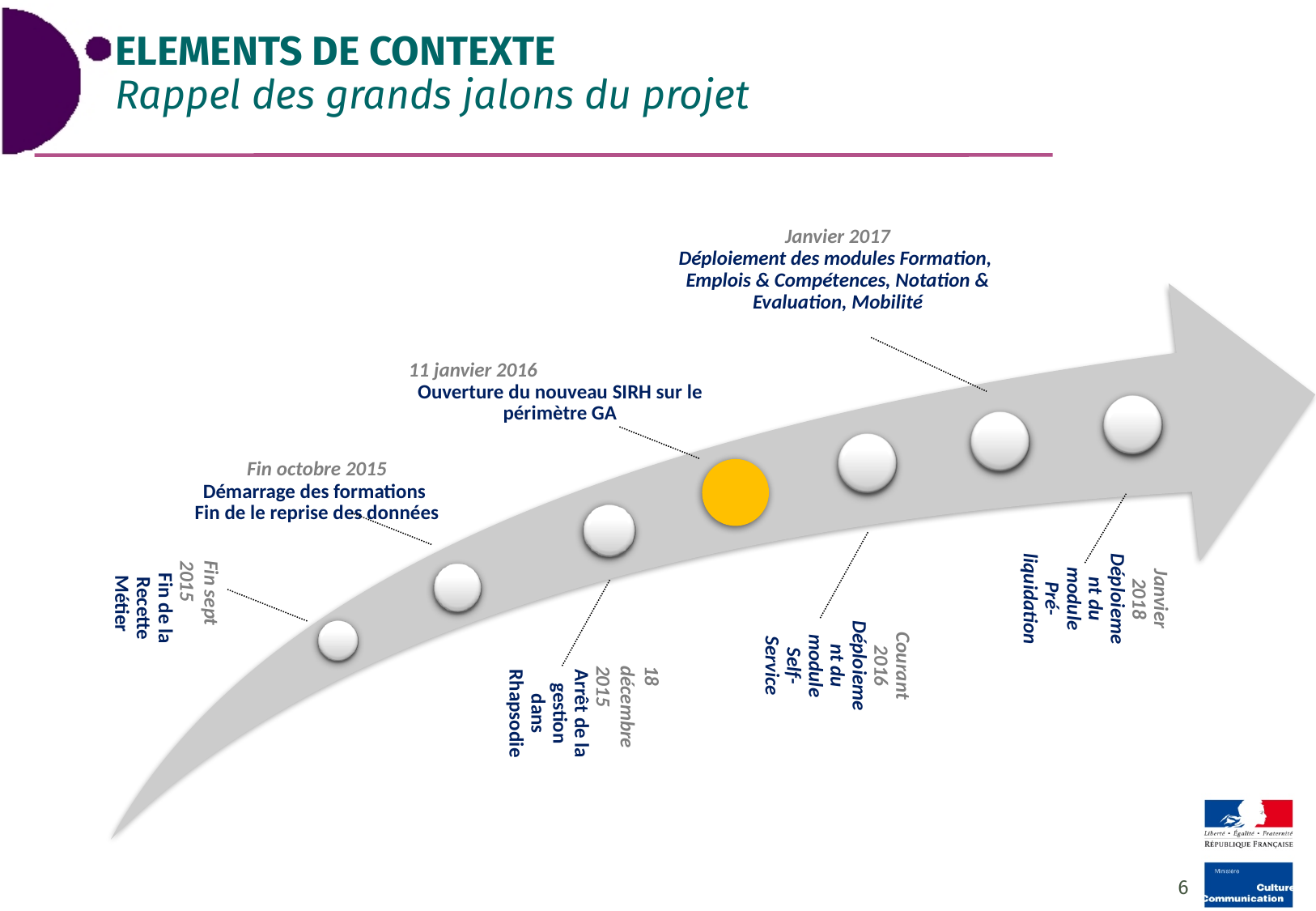

ELEMENTS DE CONTEXTE
Rappel des grands jalons du projet
Janvier 2017
Déploiement des modules Formation,  Emplois & Compétences, Notation & Evaluation, Mobilité

11 janvier 2016
Ouverture du nouveau SIRH sur le périmètre GA

Fin octobre 2015
Démarrage des formations
Fin de le reprise des données

Janvier 2018
Déploiement du module Pré-liquidation

Fin sept 2015
Fin de la Recette Métier

Courant 2016
Déploiement du module Self-Service

18 décembre 2015
Arrêt de la gestion dans Rhapsodie

6